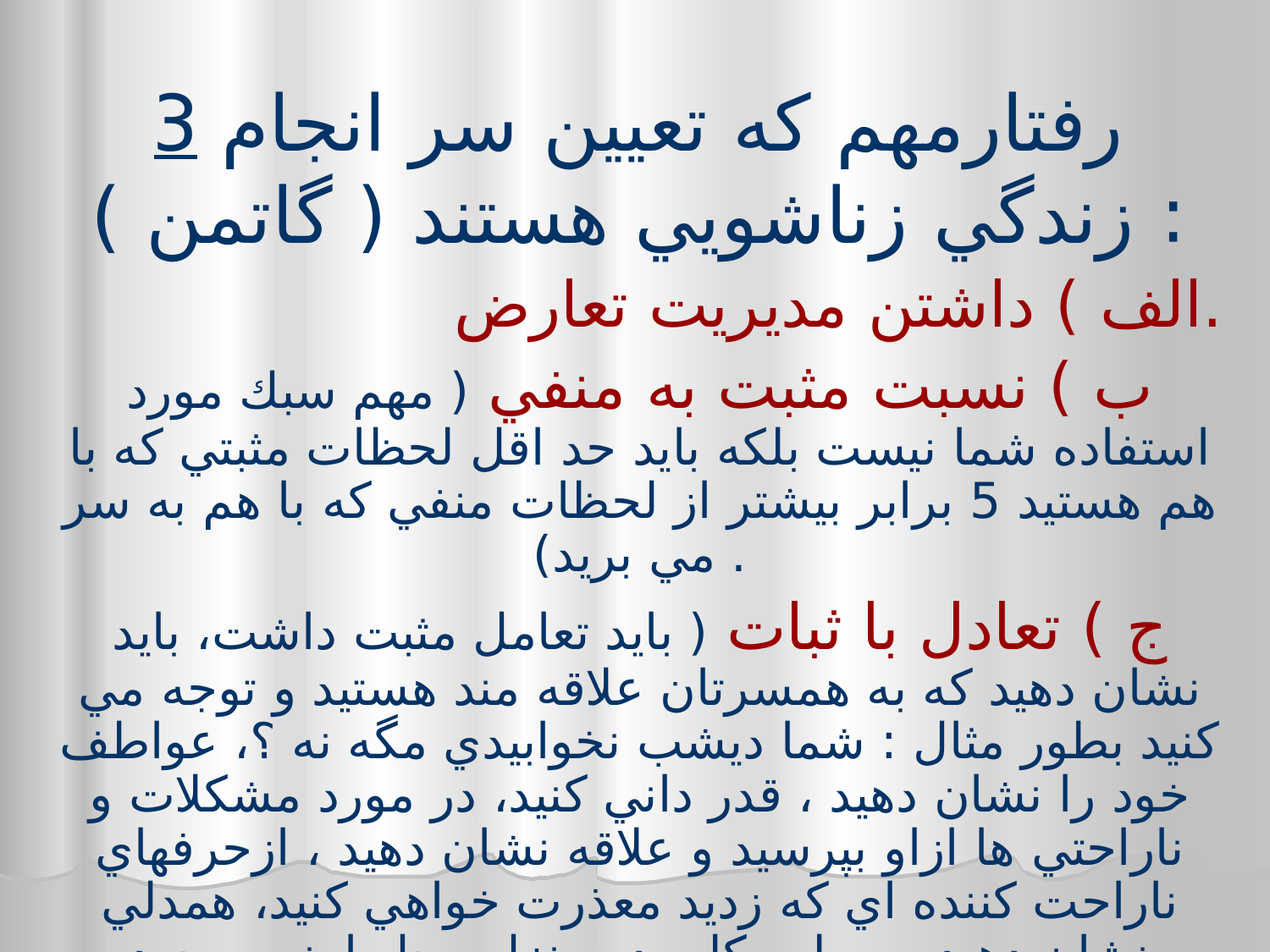

# 3 رفتارمهم كه تعيين سر انجام زندگي زناشويي هستند ( گاتمن ) :
 الف ) داشتن مديريت تعارض.
ب ) نسبت مثبت به منفي ( مهم سبك مورد استفاده شما نيست بلكه بايد حد اقل لحظات مثبتي كه با هم هستيد 5 برابر بيشتر از لحظات منفي كه با هم به سر مي بريد) .
ج ) تعادل با ثبات ( بايد تعامل مثبت داشت، باید نشان دهيد كه به همسرتان علاقه مند هستيد و توجه مي كنيد بطور مثال : شما ديشب نخوابيدي مگه نه ؟، عواطف خود را نشان دهيد ، قدر داني كنيد، در مورد مشكلات و ناراحتي ها ازاو بپرسيد و علاقه نشان دهيد ، ازحرفهاي ناراحت كننده اي كه زديد معذرت خواهي كنيد، همدلي نشان دهيد و  بطور كلي در منزل محل امني بوجود آوريد).